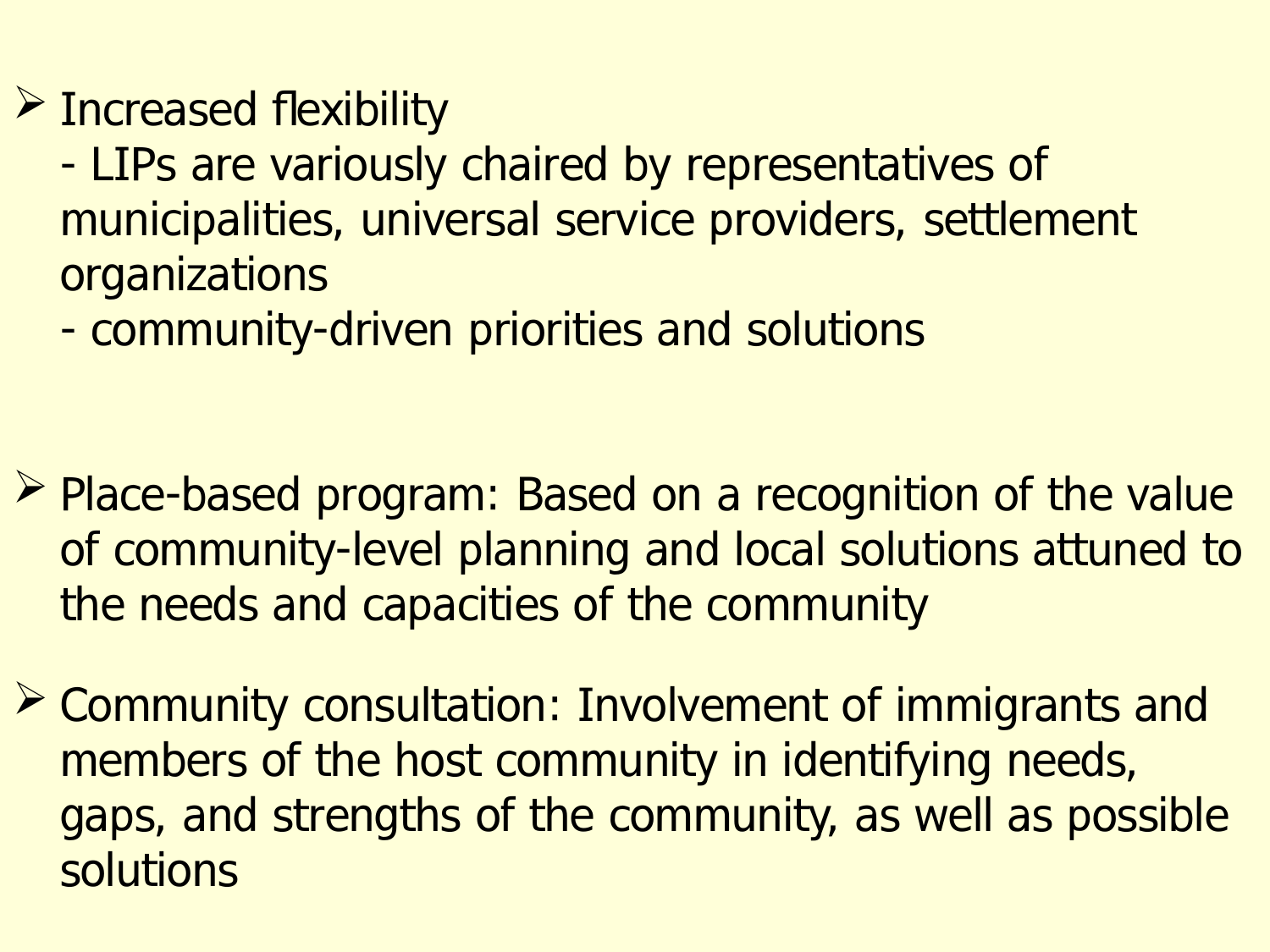

Increased flexibility
	- LIPs are variously chaired by representatives of 	municipalities, universal service providers, settlement 	organizations
	- community-driven priorities and solutions
Place-based program: Based on a recognition of the value of community-level planning and local solutions attuned to the needs and capacities of the community
Community consultation: Involvement of immigrants and members of the host community in identifying needs, gaps, and strengths of the community, as well as possible solutions